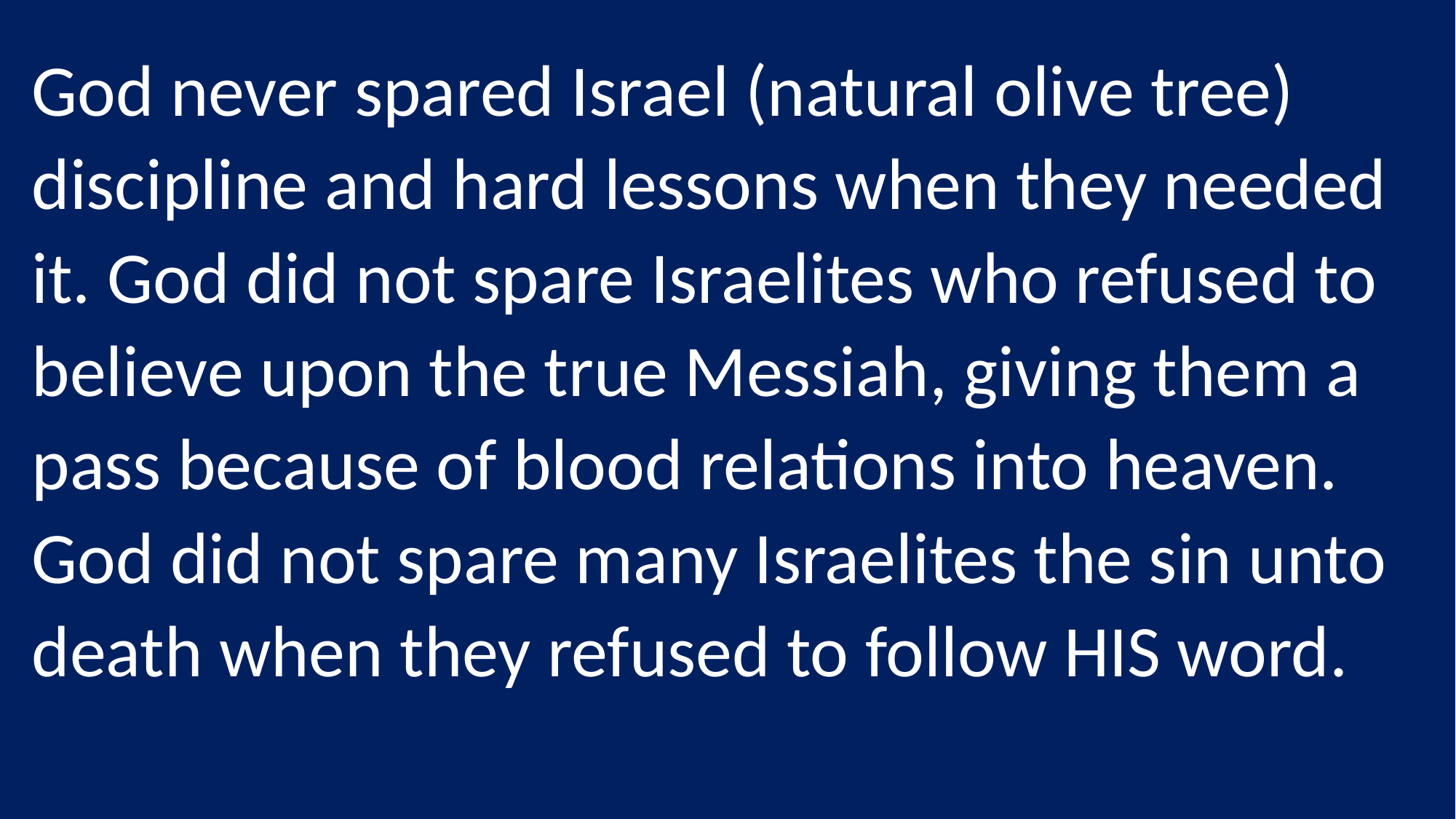

God never spared Israel (natural olive tree) discipline and hard lessons when they needed it. God did not spare Israelites who refused to believe upon the true Messiah, giving them a pass because of blood relations into heaven. God did not spare many Israelites the sin unto death when they refused to follow HIS word.